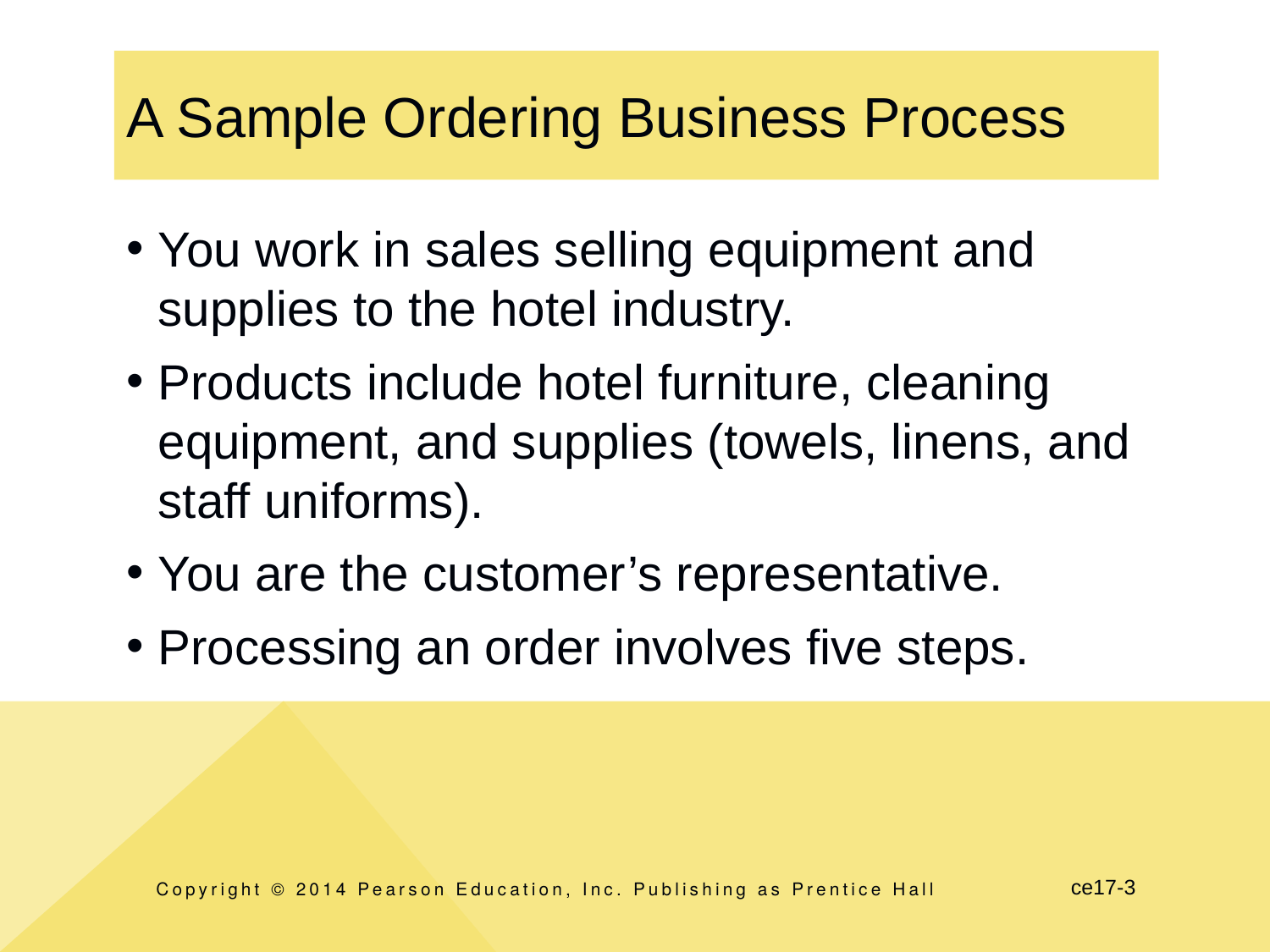

# A Sample Ordering Business Process
You work in sales selling equipment and supplies to the hotel industry.
Products include hotel furniture, cleaning equipment, and supplies (towels, linens, and staff uniforms).
You are the customer’s representative.
Processing an order involves five steps.
Copyright © 2014 Pearson Education, Inc. Publishing as Prentice Hall